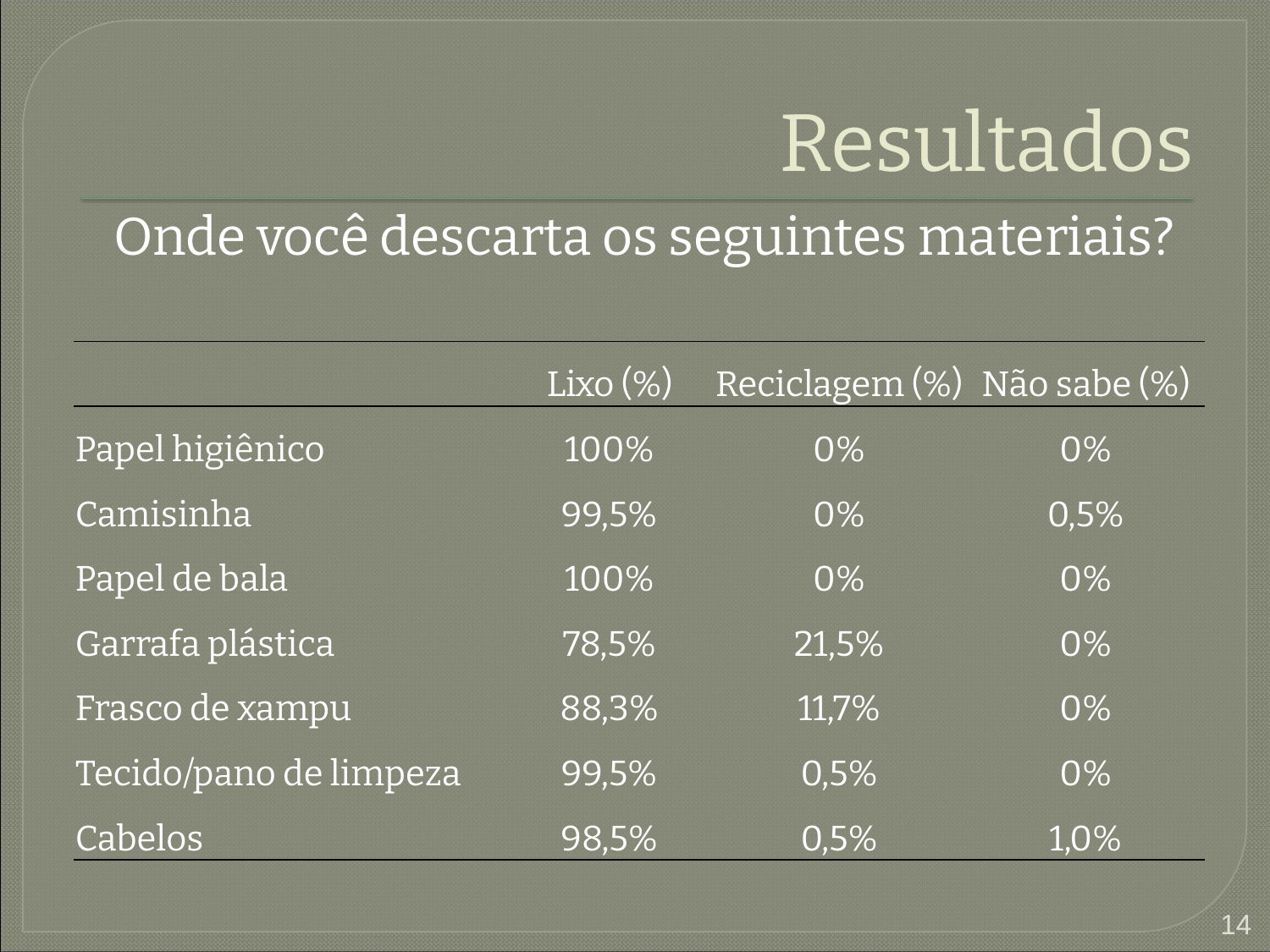

# Resultados
Onde você descarta os seguintes materiais?
|  | Lixo (%) | Reciclagem (%) | Não sabe (%) |
| --- | --- | --- | --- |
| Papel higiênico | 100% | 0% | 0% |
| Camisinha | 99,5% | 0% | 0,5% |
| Papel de bala | 100% | 0% | 0% |
| Garrafa plástica | 78,5% | 21,5% | 0% |
| Frasco de xampu | 88,3% | 11,7% | 0% |
| Tecido/pano de limpeza | 99,5% | 0,5% | 0% |
| Cabelos | 98,5% | 0,5% | 1,0% |
14